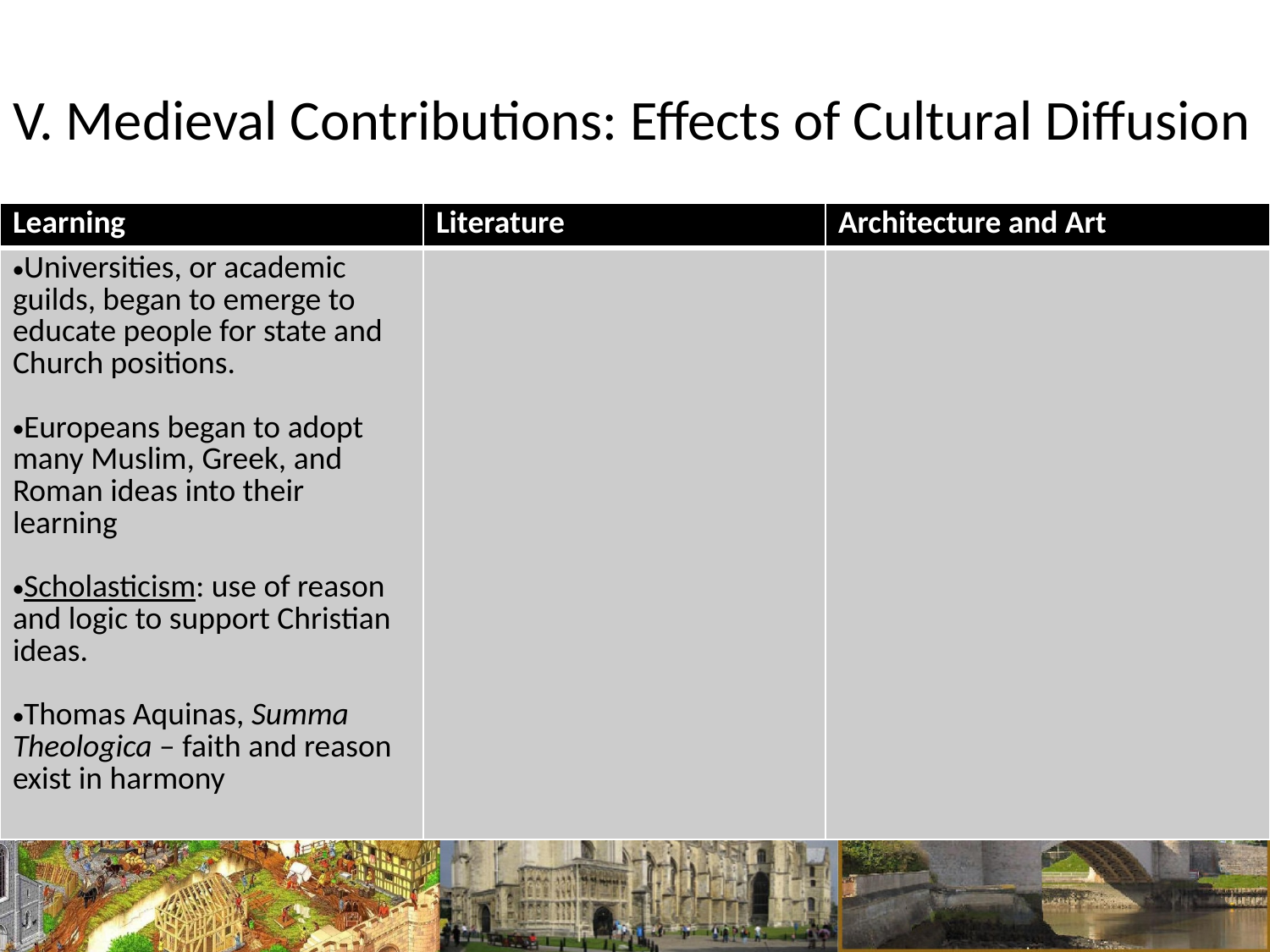

# V. Medieval Contributions: Effects of Cultural Diffusion
| Learning | Literature | Architecture and Art |
| --- | --- | --- |
| Universities, or academic guilds, began to emerge to educate people for state and Church positions. Europeans began to adopt many Muslim, Greek, and Roman ideas into their learning Scholasticism: use of reason and logic to support Christian ideas. Thomas Aquinas, Summa Theologica – faith and reason exist in harmony |  |  |